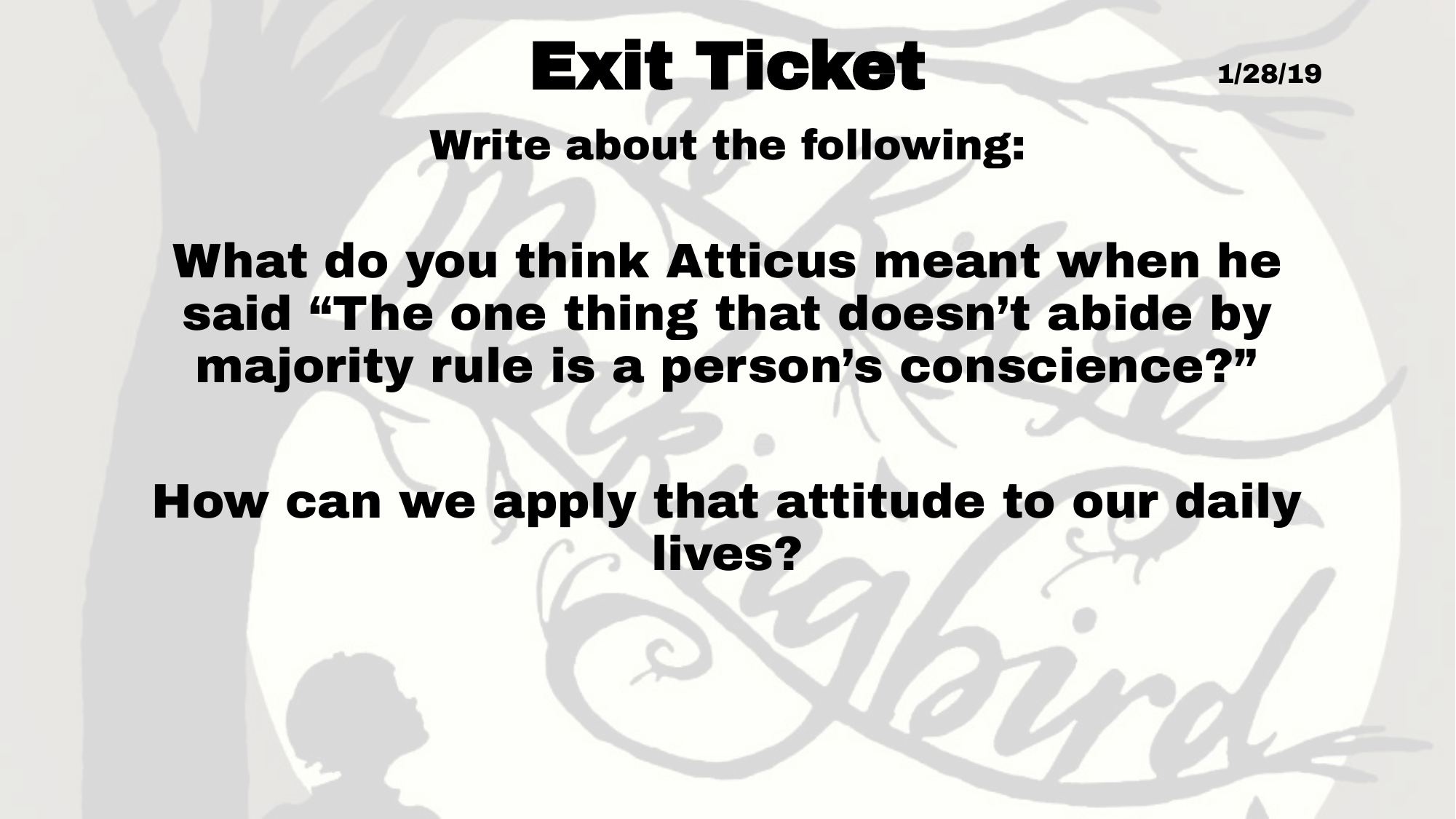

# Exit Ticket
1/28/19
Write about the following:

What do you think Atticus meant when he said “The one thing that doesn’t abide by majority rule is a person’s conscience?”

How can we apply that attitude to our daily lives?